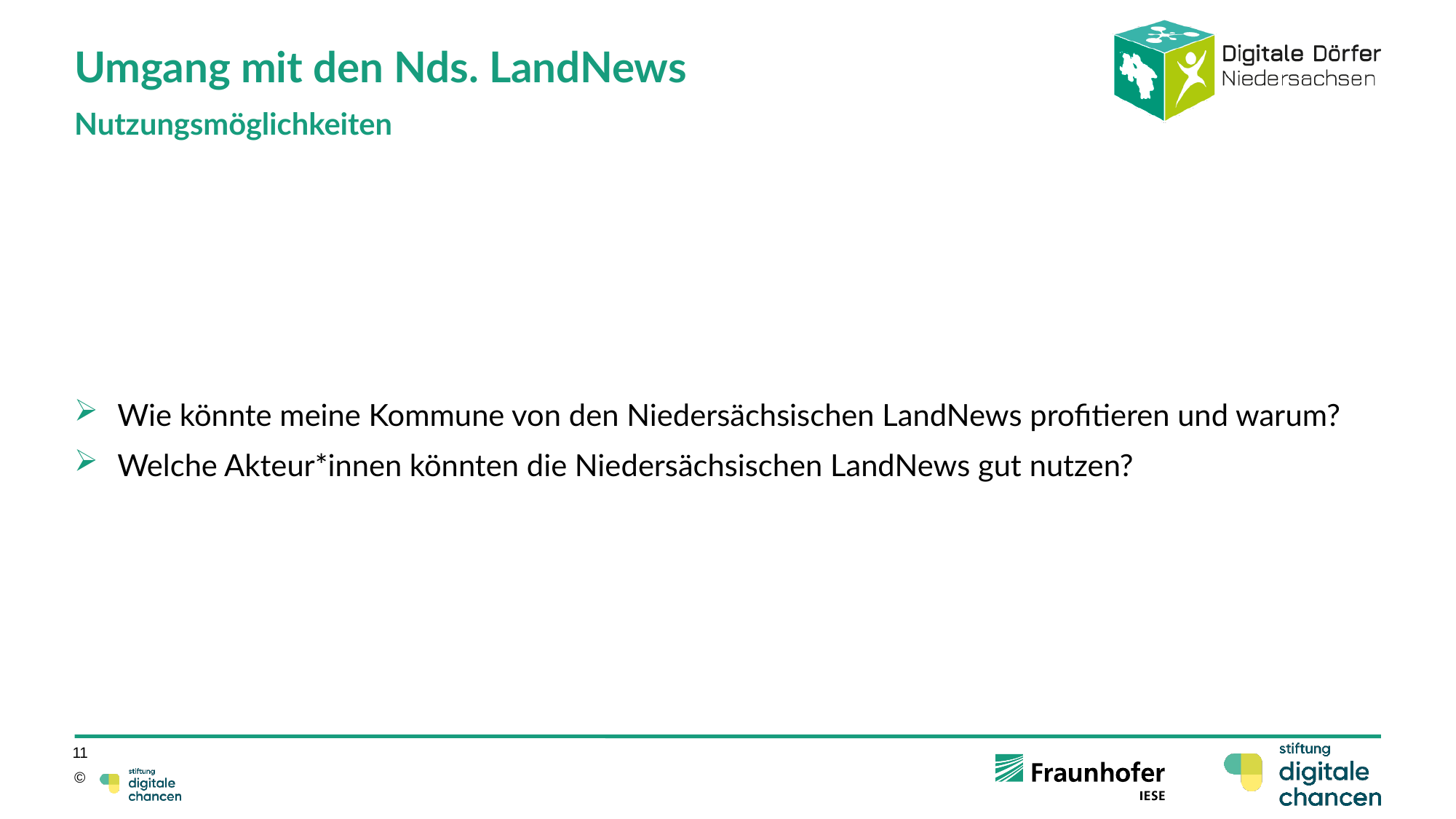

# Umgang mit den Nds. LandNews
Nutzungsmöglichkeiten
Wie könnte meine Kommune von den Niedersächsischen LandNews profitieren und warum?
Welche Akteur*innen könnten die Niedersächsischen LandNews gut nutzen?